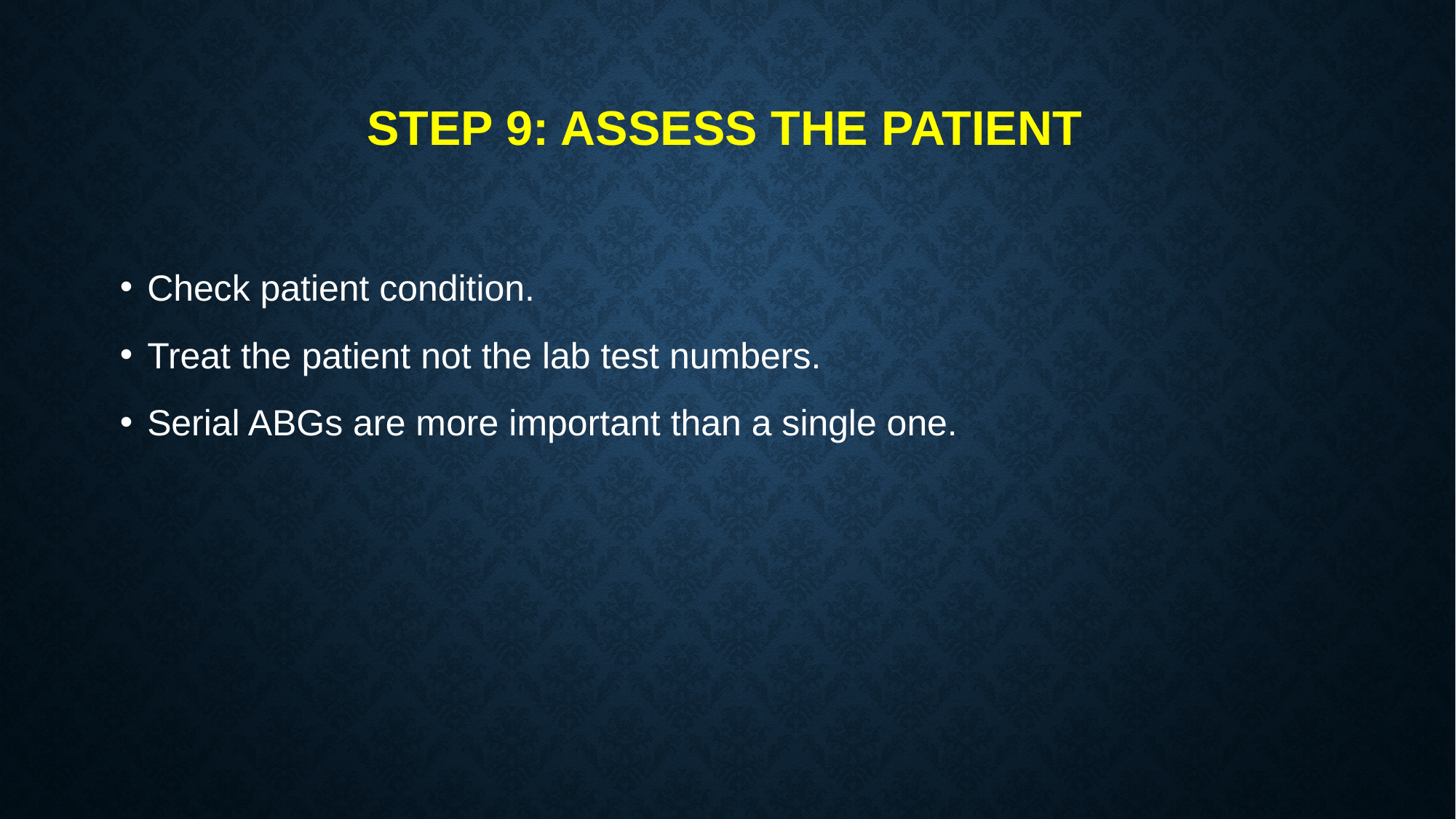

# Step 9: assess the patient
Check patient condition.
Treat the patient not the lab test numbers.
Serial ABGs are more important than a single one.